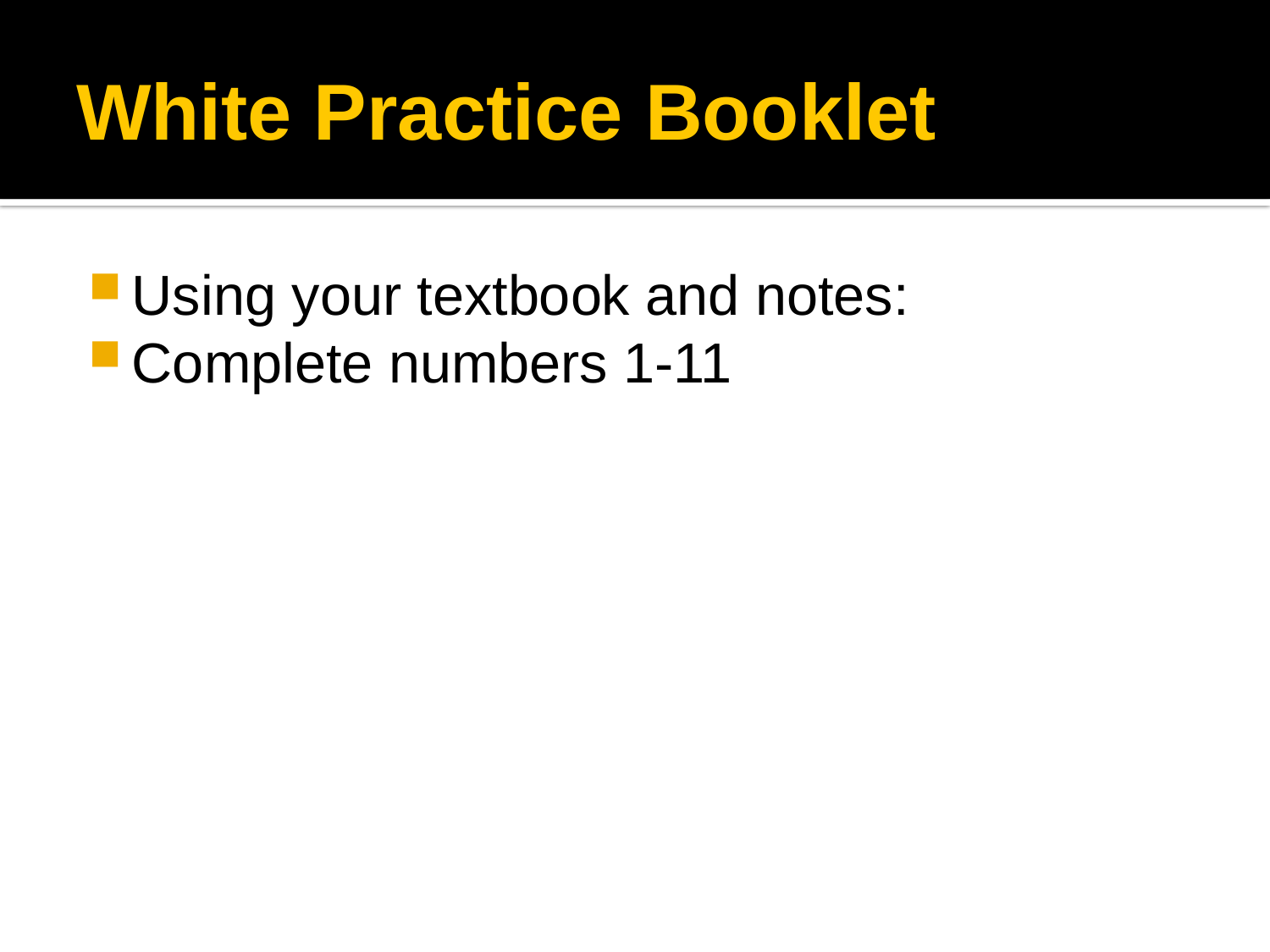

# White Practice Booklet
Using your textbook and notes:
Complete numbers 1-11